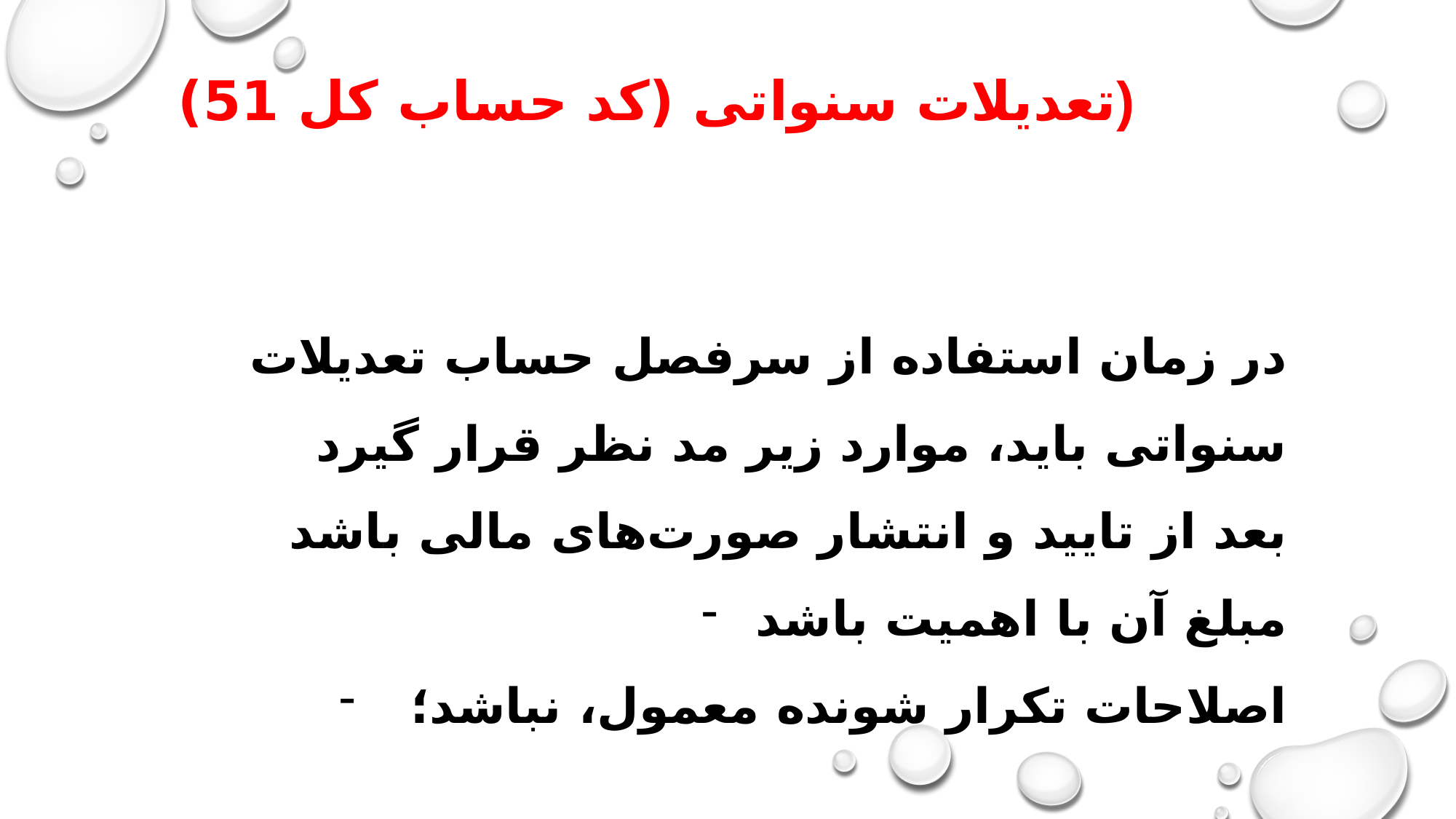

تعدیلات سنواتی (کد حساب کل 51))
در زمان استفاده از سرفصل حساب تعدیلات سنواتی باید، موارد زیر مد نظر قرار گیرد
بعد از تایید و انتشار صورت‌های مالی باشد
مبلغ آن با اهمیت باشد
 اصلاحات تکرار شونده معمول، نباشد؛